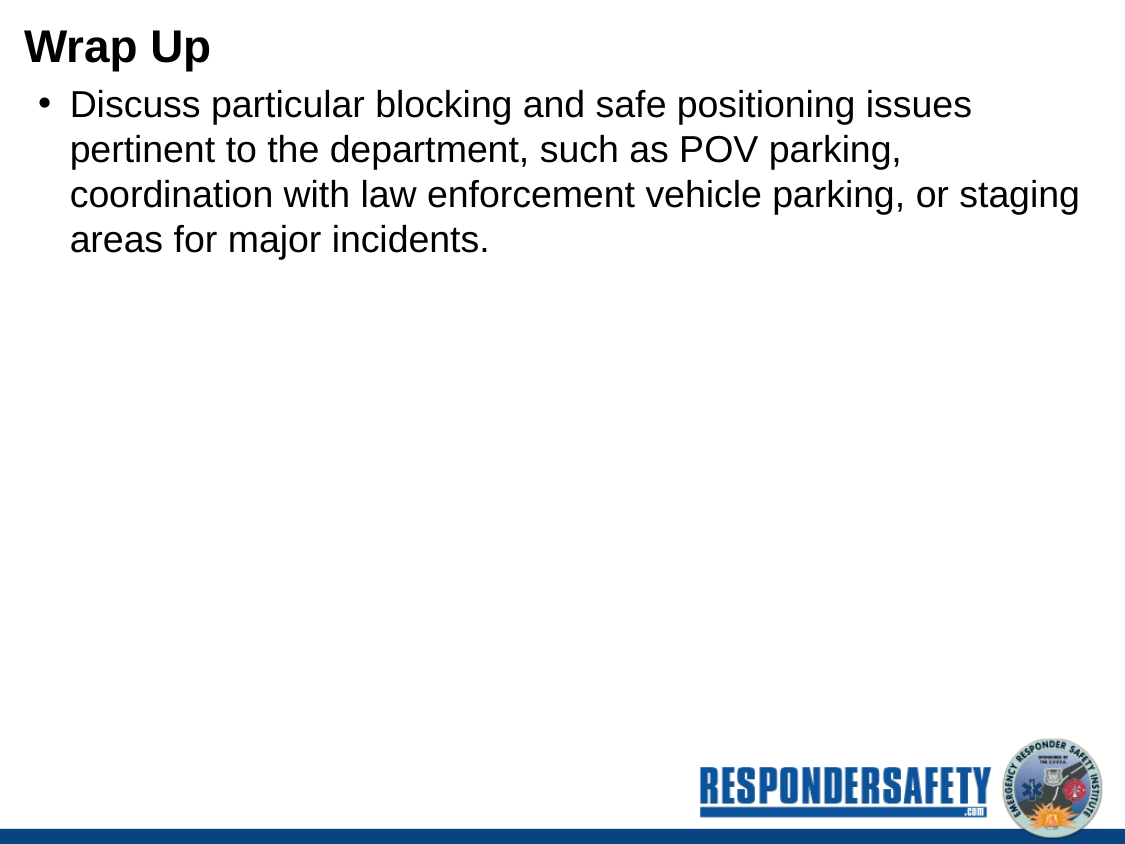

# Wrap Up
Discuss particular blocking and safe positioning issues pertinent to the department, such as POV parking, coordination with law enforcement vehicle parking, or staging areas for major incidents.